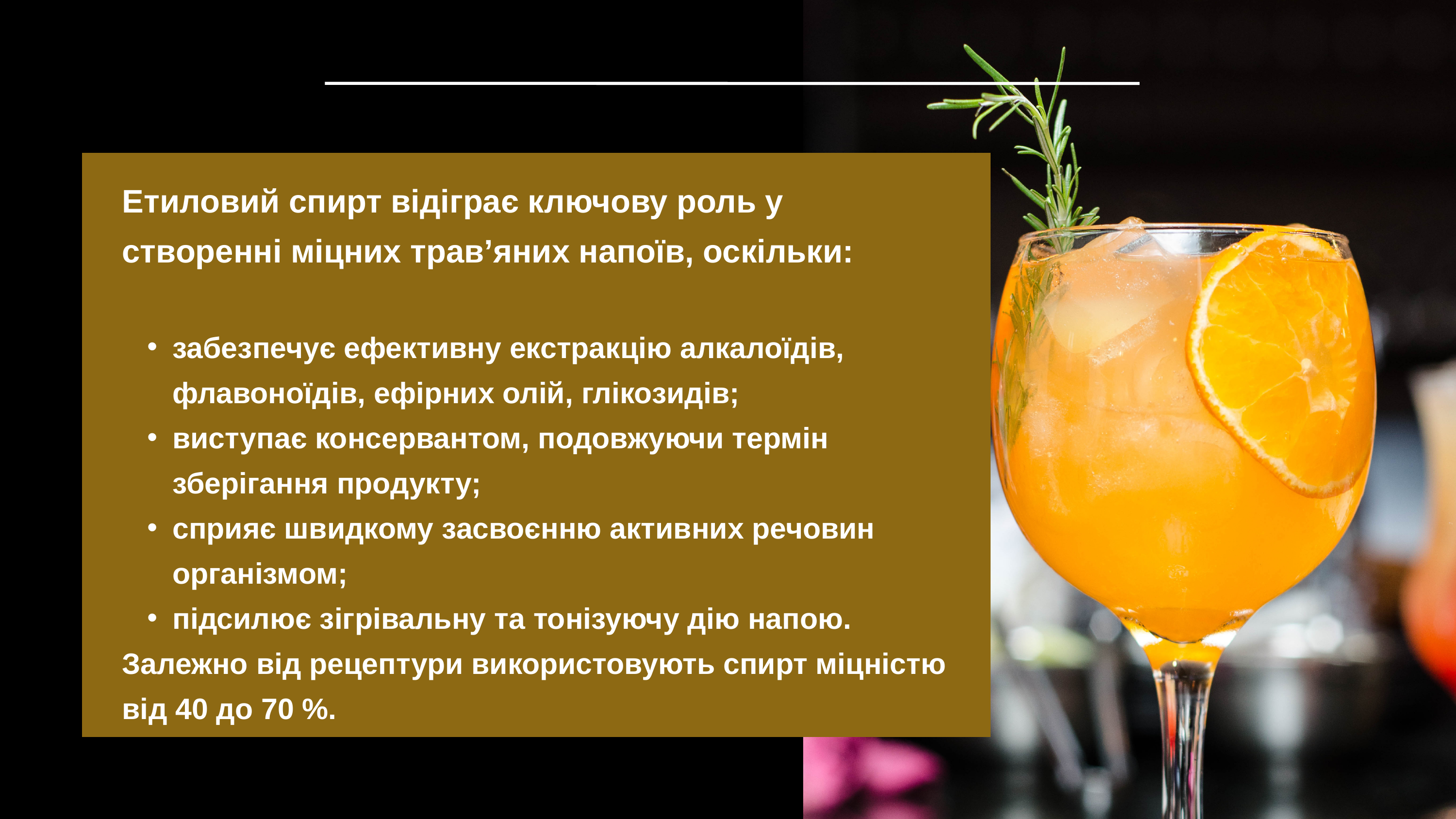

Етиловий спирт відіграє ключову роль у створенні міцних трав’яних напоїв, оскільки:

забезпечує ефективну екстракцію алкалоїдів, флавоноїдів, ефірних олій, глікозидів;
виступає консервантом, подовжуючи термін зберігання продукту;
сприяє швидкому засвоєнню активних речовин організмом;
підсилює зігрівальну та тонізуючу дію напою.
Залежно від рецептури використовують спирт міцністю від 40 до 70 %.